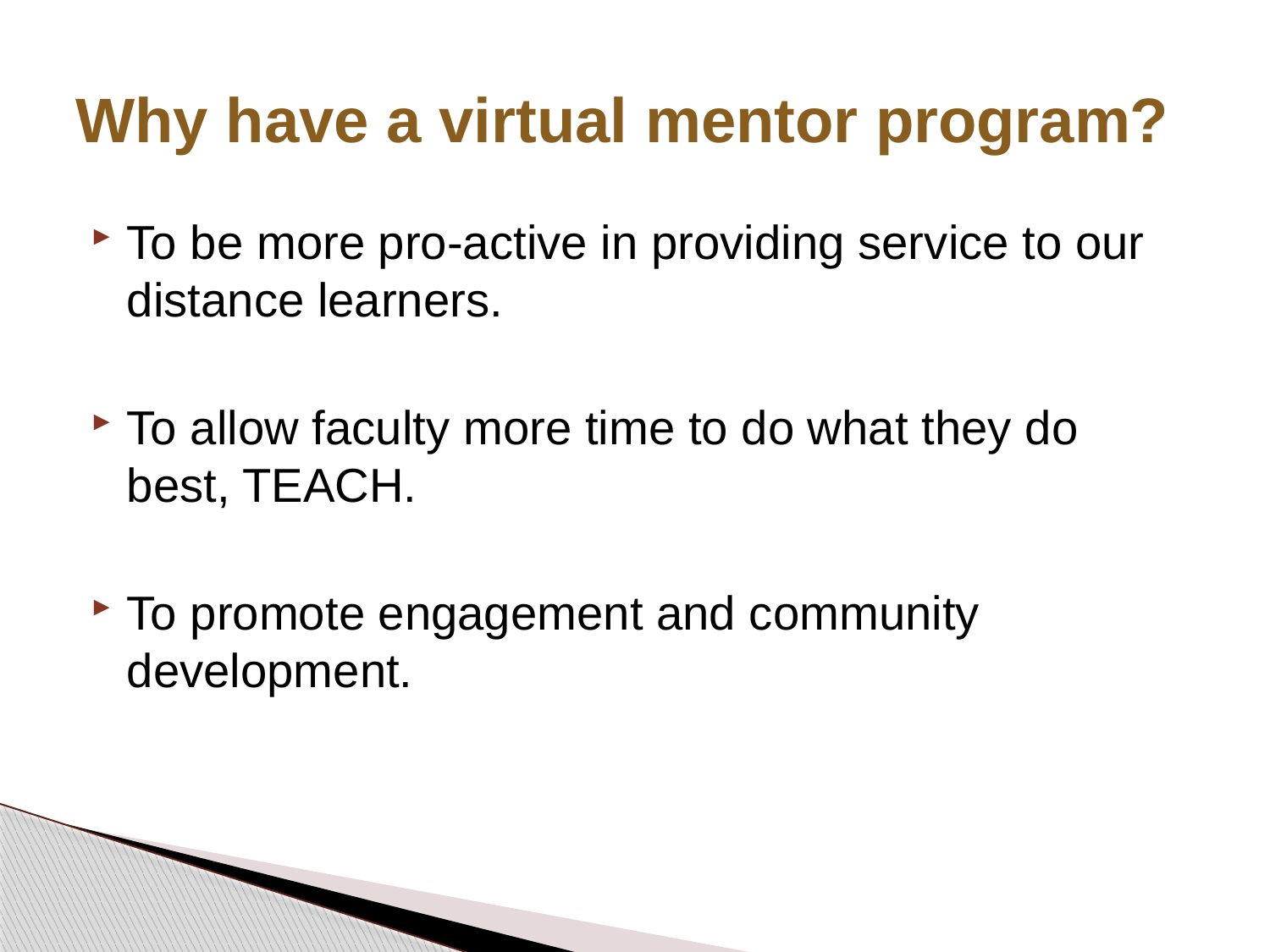

# Why have a virtual mentor program?
To be more pro-active in providing service to our distance learners.

To allow faculty more time to do what they do best, TEACH.

To promote engagement and community development.